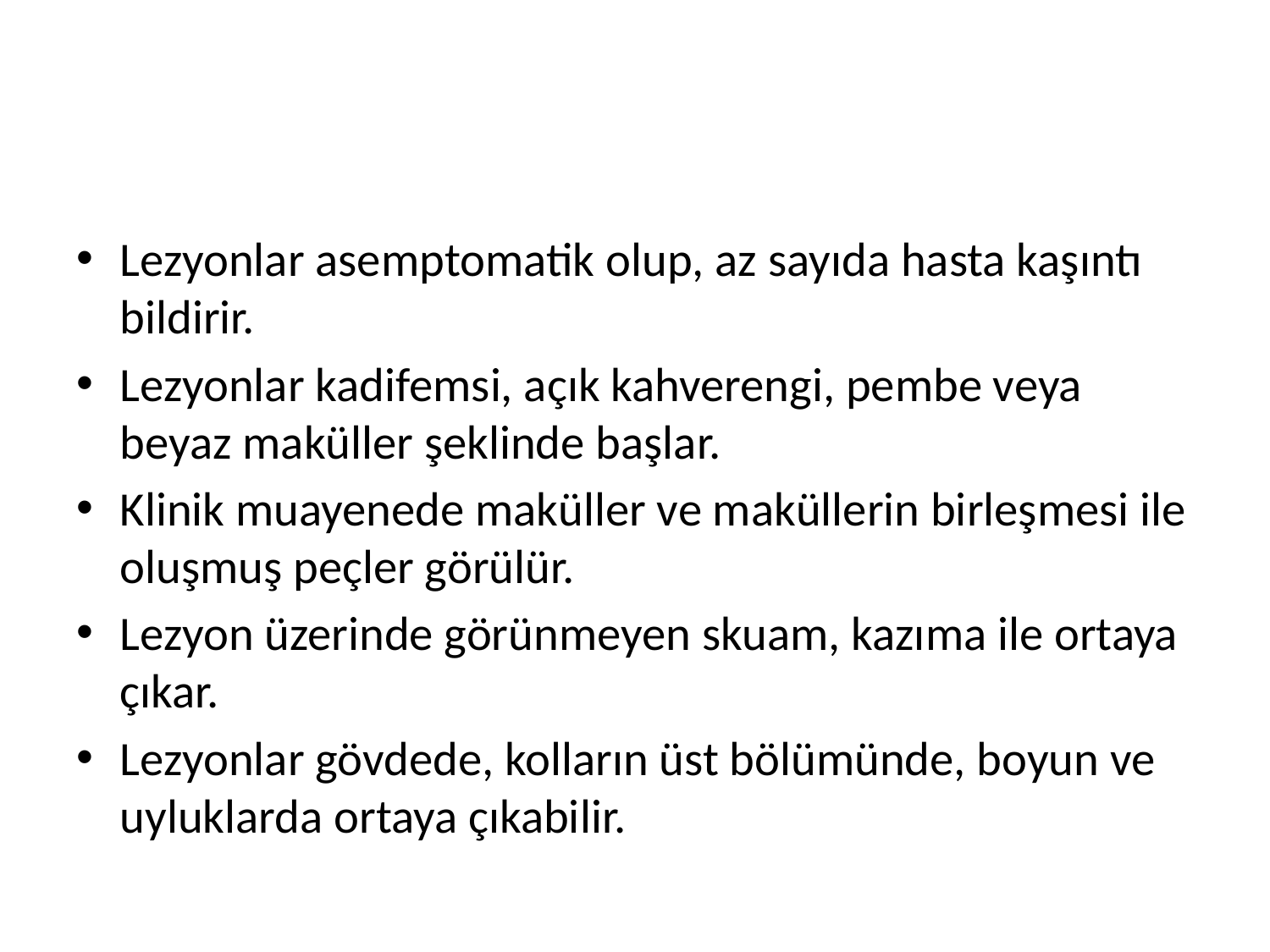

#
Lezyonlar asemptomatik olup, az sayıda hasta kaşıntı bildirir.
Lezyonlar kadifemsi, açık kahverengi, pembe veya beyaz maküller şeklinde başlar.
Klinik muayenede maküller ve maküllerin birleşmesi ile oluşmuş peçler görülür.
Lezyon üzerinde görünmeyen skuam, kazıma ile ortaya çıkar.
Lezyonlar gövdede, kolların üst bölümünde, boyun ve uyluklarda ortaya çıkabilir.